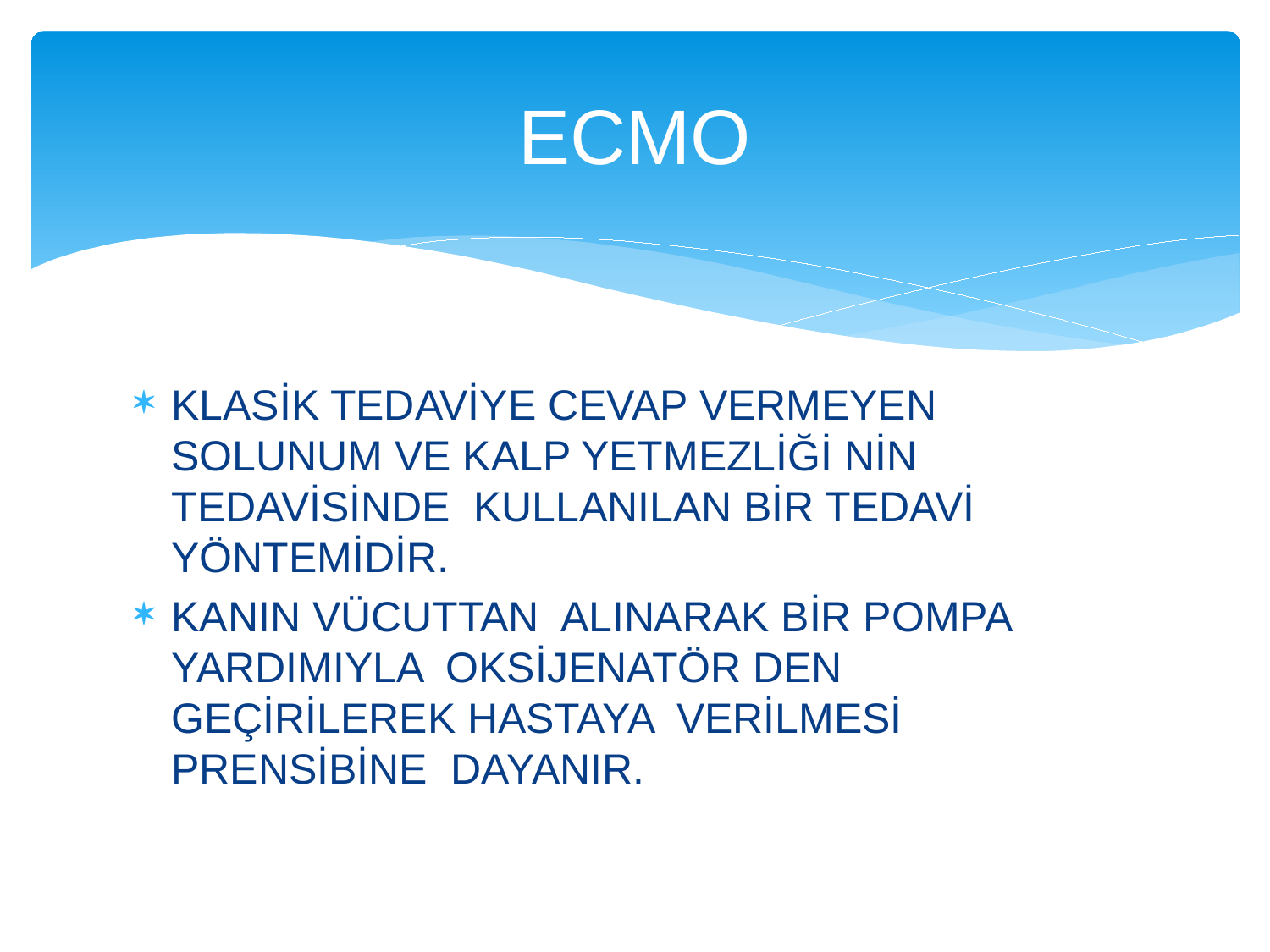

# ECMO
KLASİK TEDAVİYE CEVAP VERMEYEN SOLUNUM VE KALP YETMEZLİĞİ NİN  TEDAVİSİNDE  KULLANILAN BİR TEDAVİ YÖNTEMİDİR.
KANIN VÜCUTTAN  ALINARAK BİR POMPA  YARDIMIYLA  OKSİJENATÖR DEN GEÇİRİLEREK HASTAYA  VERİLMESİ  PRENSİBİNE  DAYANIR.